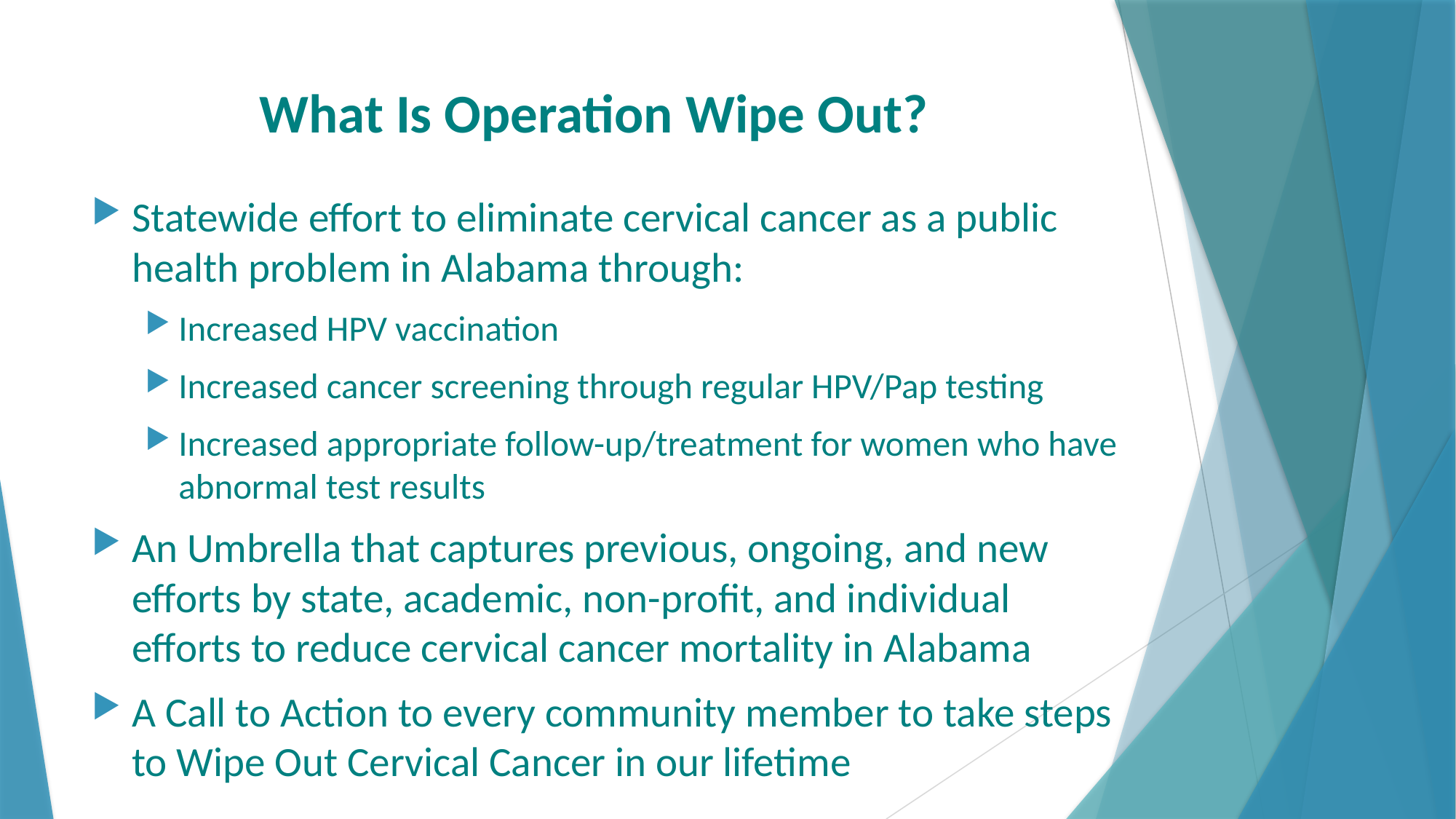

# What Is Operation Wipe Out?
Statewide effort to eliminate cervical cancer as a public health problem in Alabama through:
Increased HPV vaccination
Increased cancer screening through regular HPV/Pap testing
Increased appropriate follow-up/treatment for women who have abnormal test results
An Umbrella that captures previous, ongoing, and new efforts by state, academic, non-profit, and individual efforts to reduce cervical cancer mortality in Alabama
A Call to Action to every community member to take steps to Wipe Out Cervical Cancer in our lifetime